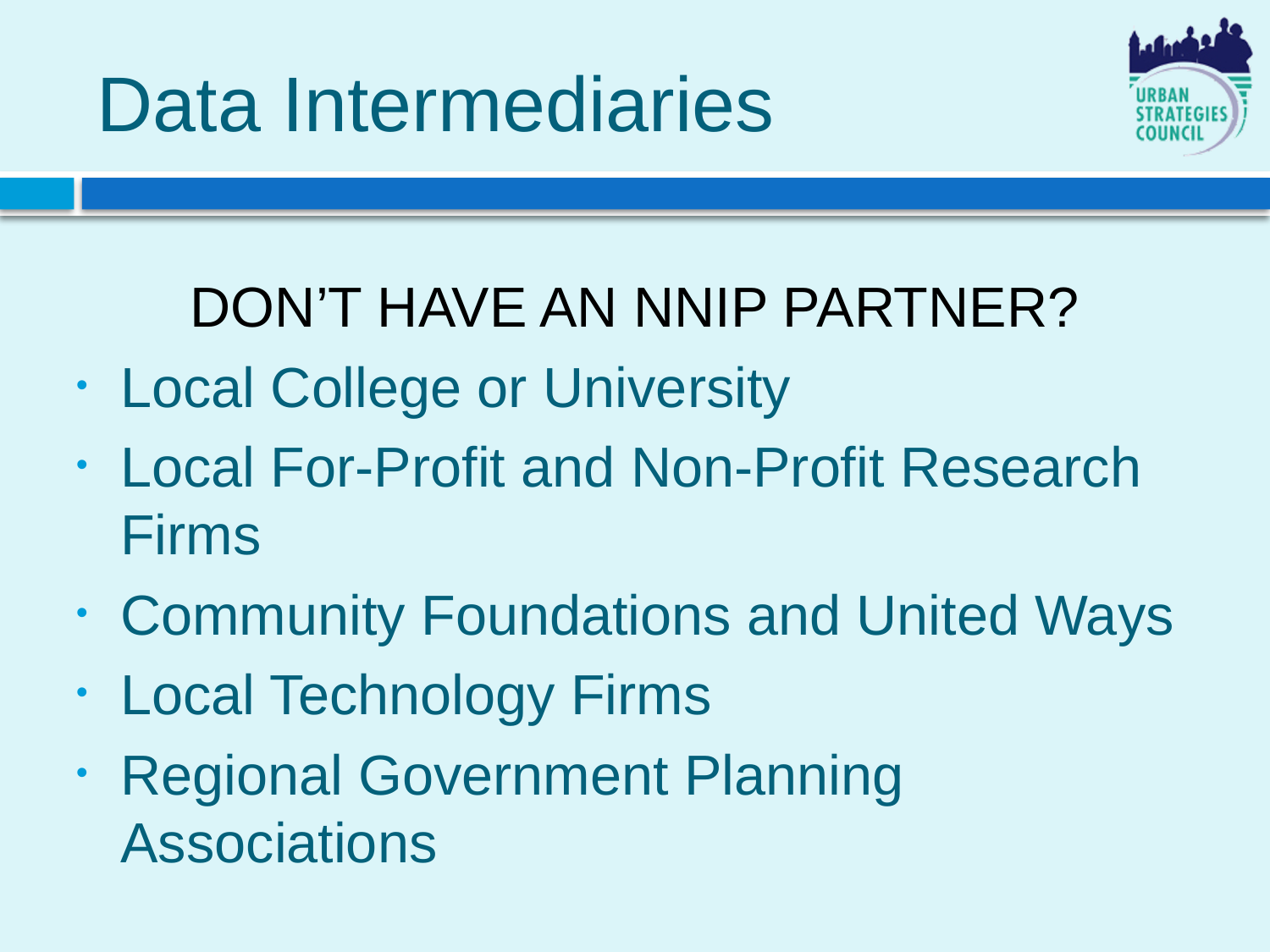

# Data Intermediaries
DON’T HAVE AN NNIP PARTNER?
Local College or University
Local For-Profit and Non-Profit Research Firms
Community Foundations and United Ways
Local Technology Firms
Regional Government Planning Associations